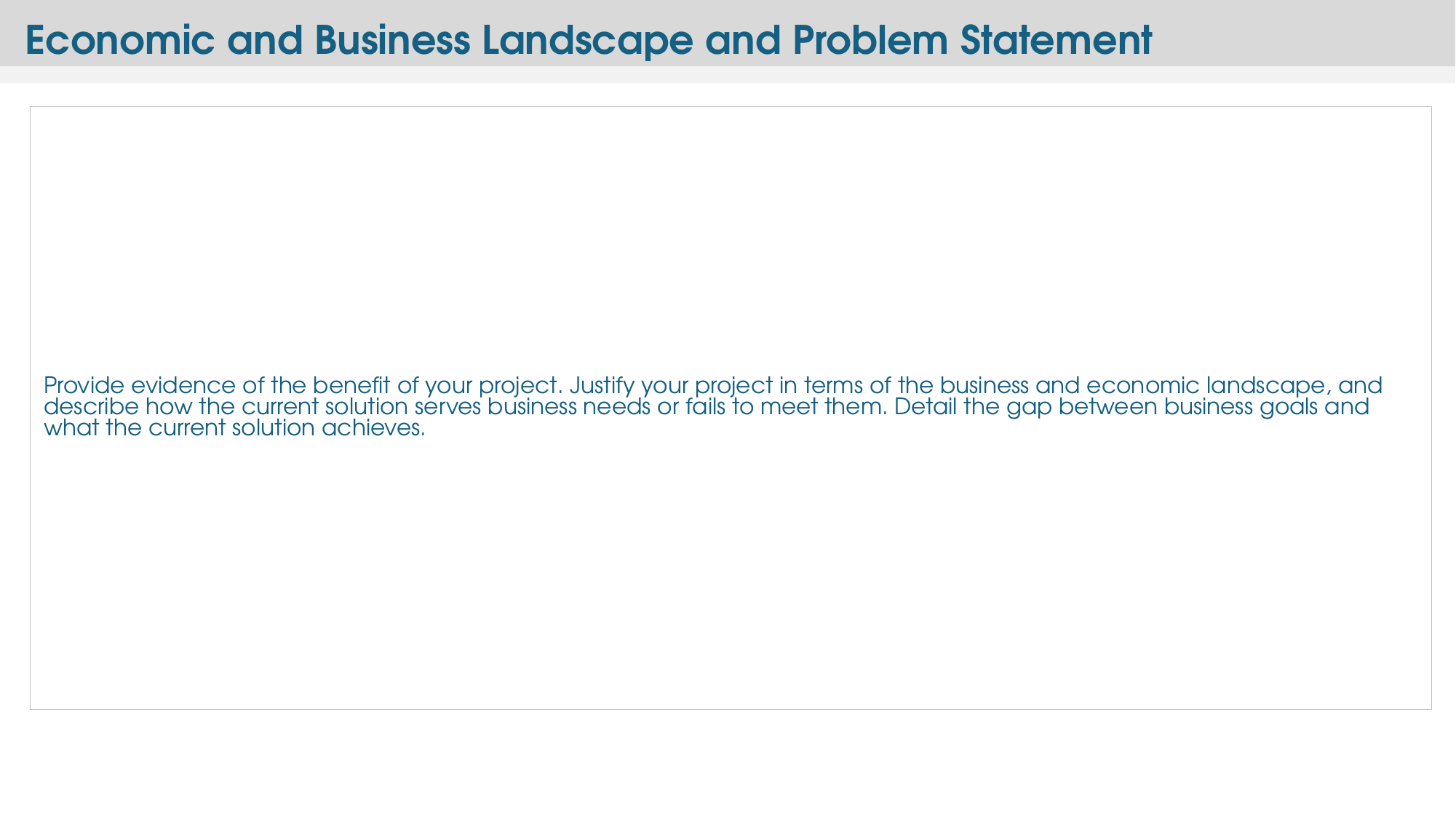

Economic and Business Landscape and Problem Statement

| Provide evidence of the benefit of your project. Justify your project in terms of the business and economic landscape, and describe how the current solution serves business needs or fails to meet them. Detail the gap between business goals and what the current solution achieves. |
| --- |